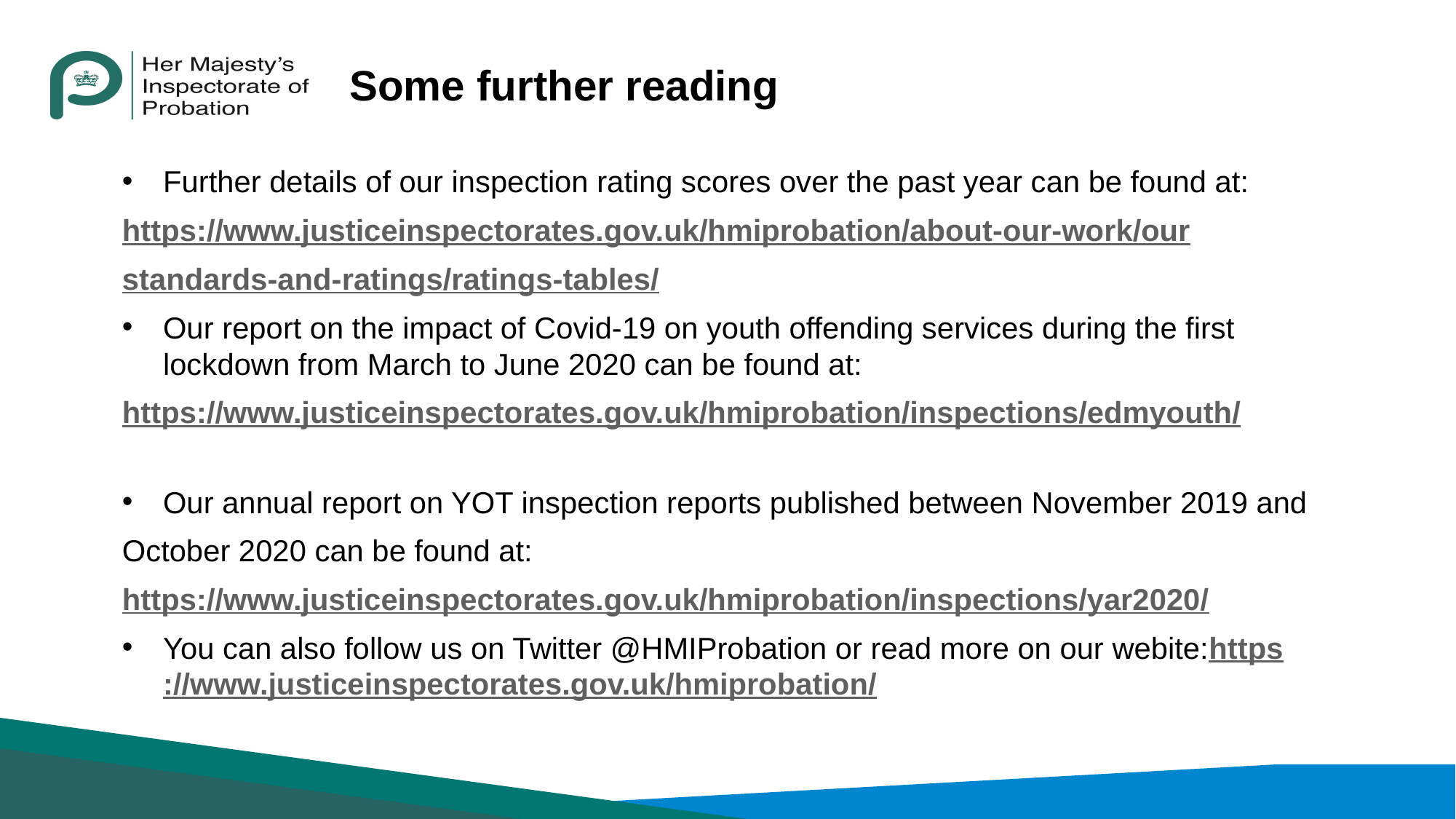

# Some further reading
Further details of our inspection rating scores over the past year can be found at:
https://www.justiceinspectorates.gov.uk/hmiprobation/about-our-work/our
standards-and-ratings/ratings-tables/
Our report on the impact of Covid-19 on youth offending services during the first lockdown from March to June 2020 can be found at:
https://www.justiceinspectorates.gov.uk/hmiprobation/inspections/edmyouth/

Our annual report on YOT inspection reports published between November 2019 and
October 2020 can be found at:
https://www.justiceinspectorates.gov.uk/hmiprobation/inspections/yar2020/
You can also follow us on Twitter @HMIProbation or read more on our webite:https://www.justiceinspectorates.gov.uk/hmiprobation/